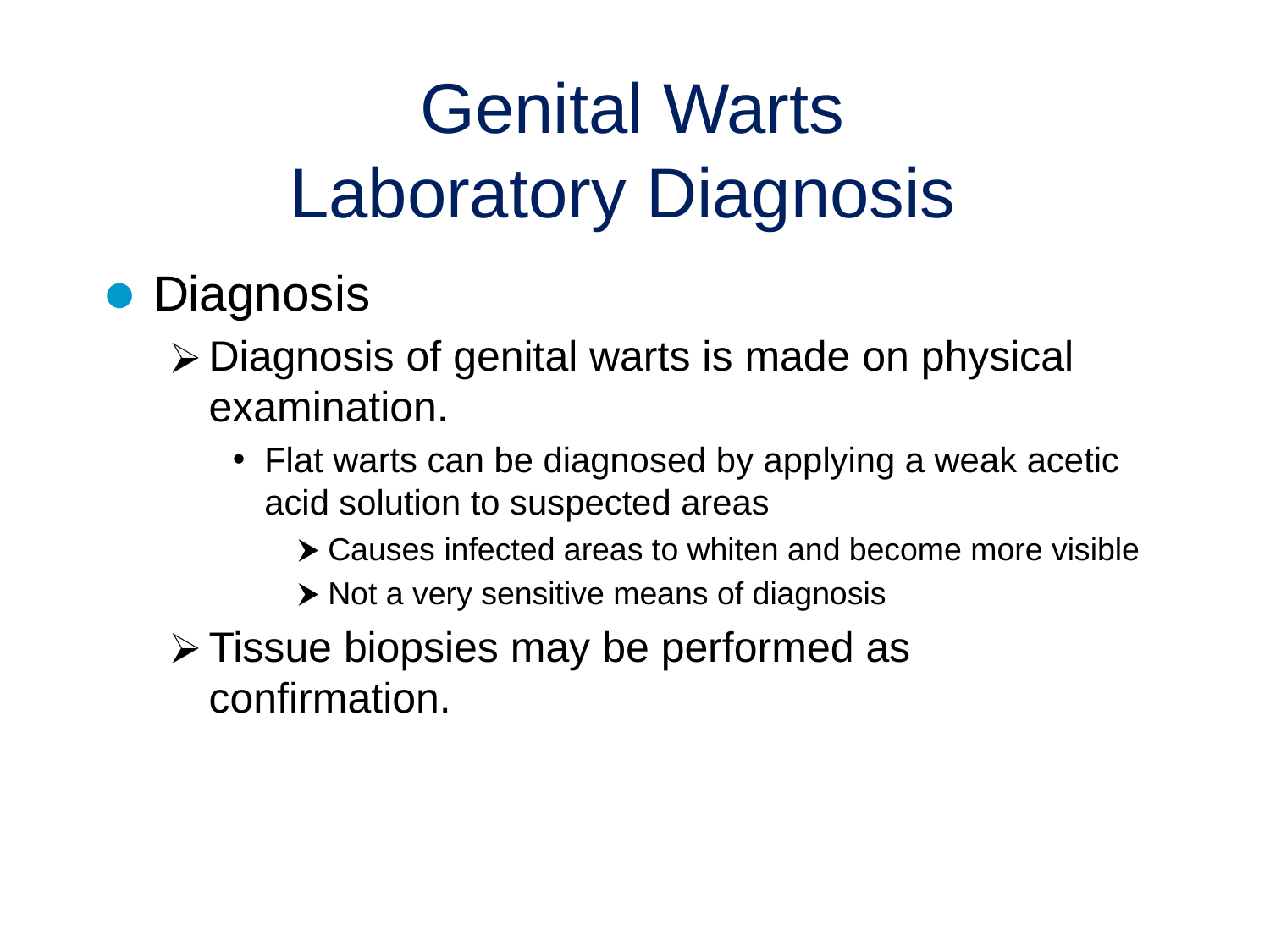

# Genital Warts Laboratory Diagnosis
Diagnosis
Diagnosis of genital warts is made on physical examination.
Flat warts can be diagnosed by applying a weak acetic acid solution to suspected areas
Causes infected areas to whiten and become more visible
Not a very sensitive means of diagnosis
Tissue biopsies may be performed as confirmation.